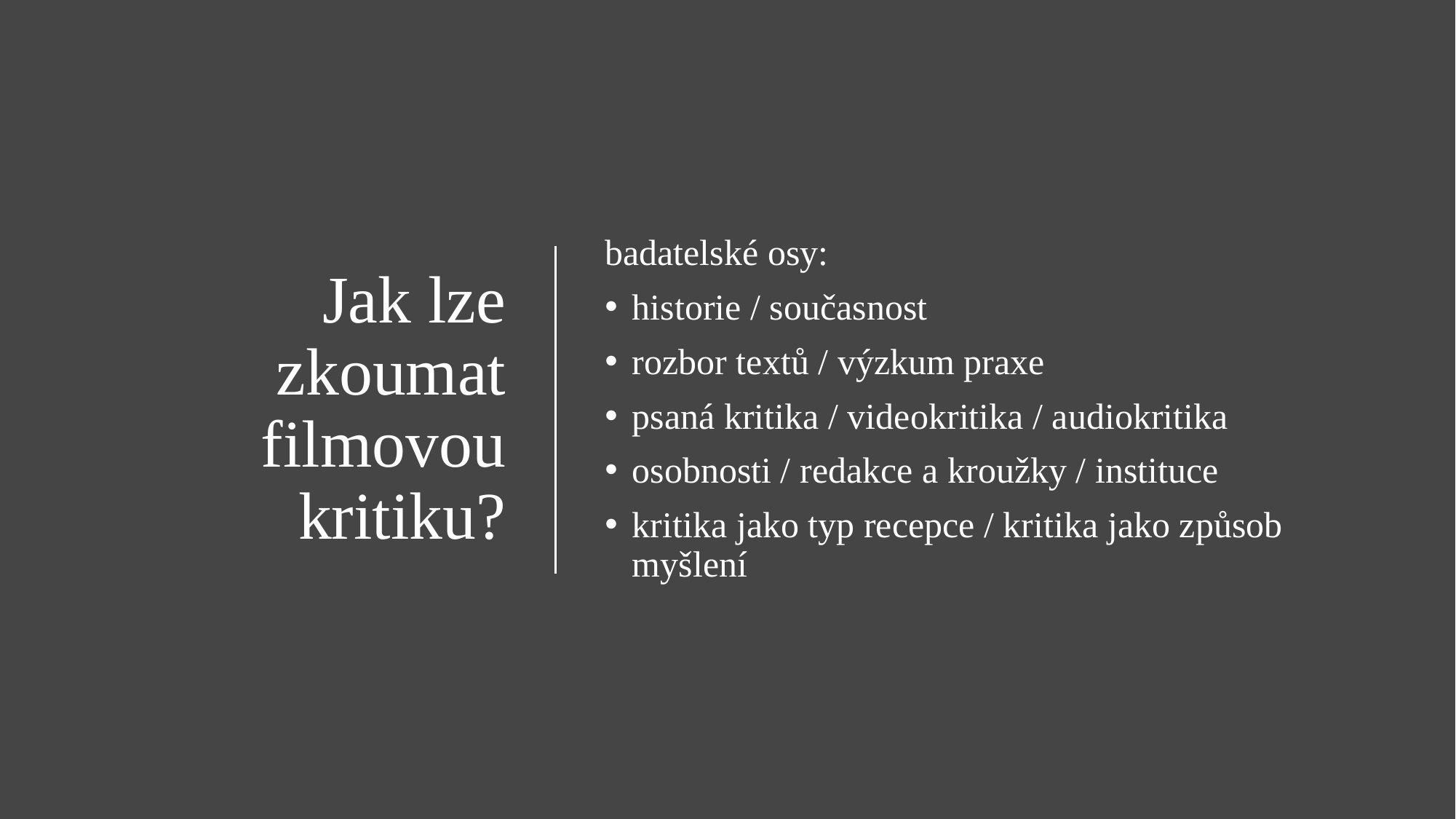

# Jak lze zkoumat filmovou kritiku?
badatelské osy:
historie / současnost
rozbor textů / výzkum praxe
psaná kritika / videokritika / audiokritika
osobnosti / redakce a kroužky / instituce
kritika jako typ recepce / kritika jako způsob myšlení